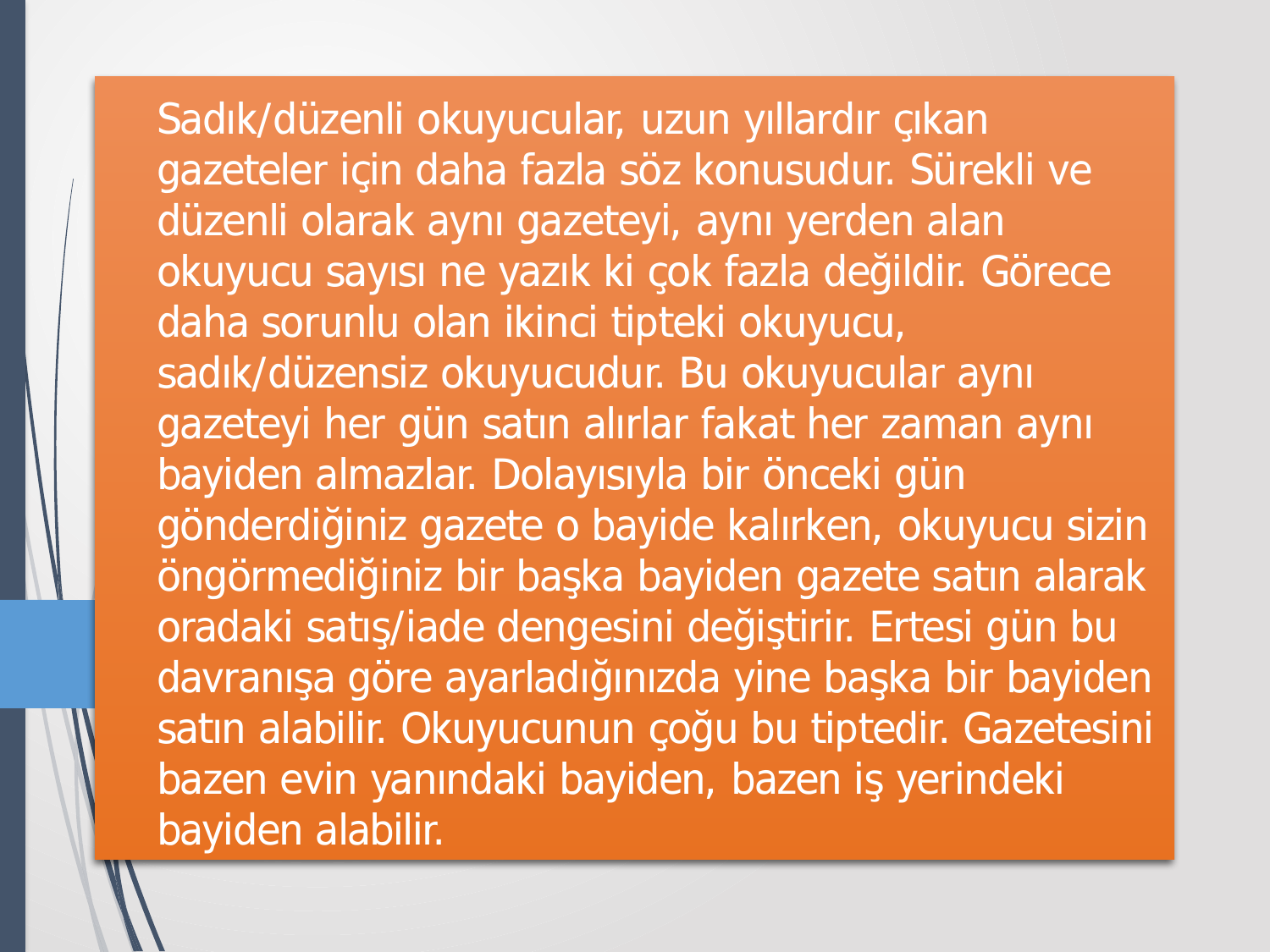

# Sadık/düzenli okuyucular, uzun yıllardır çıkan gazeteler için daha fazla söz konusudur. Sürekli ve düzenli olarak aynı gazeteyi, aynı yerden alan okuyucu sayısı ne yazık ki çok fazla değildir. Görece daha sorunlu olan ikinci tipteki okuyucu, sadık/düzensiz okuyucudur. Bu okuyucular aynı gazeteyi her gün satın alırlar fakat her zaman aynı bayiden almazlar. Dolayısıyla bir önceki gün gönderdiğiniz gazete o bayide kalırken, okuyucu sizin öngörmediğiniz bir başka bayiden gazete satın alarak oradaki satış/iade dengesini değiştirir. Ertesi gün bu davranışa göre ayarladığınızda yine başka bir bayiden satın alabilir. Okuyucunun çoğu bu tiptedir. Gazetesini bazen evin yanındaki bayiden, bazen iş yerindeki bayiden alabilir.